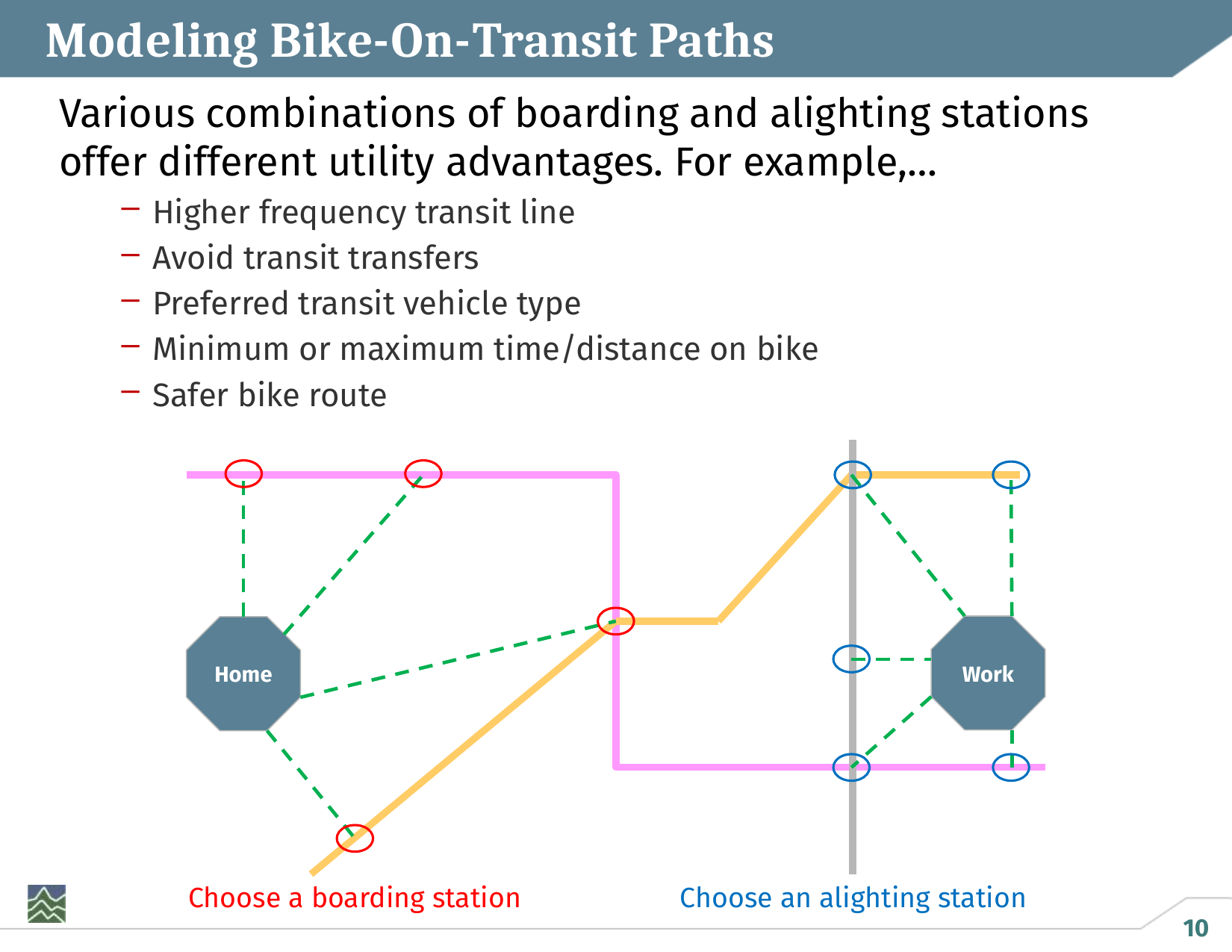

# Modeling Bike-On-Transit Paths
Various combinations of boarding and alighting stations offer different utility advantages. For example,…
Higher frequency transit line
Avoid transit transfers
Preferred transit vehicle type
Minimum or maximum time/distance on bike
Safer bike route

Work
Home

Choose a boarding station
Choose an alighting station